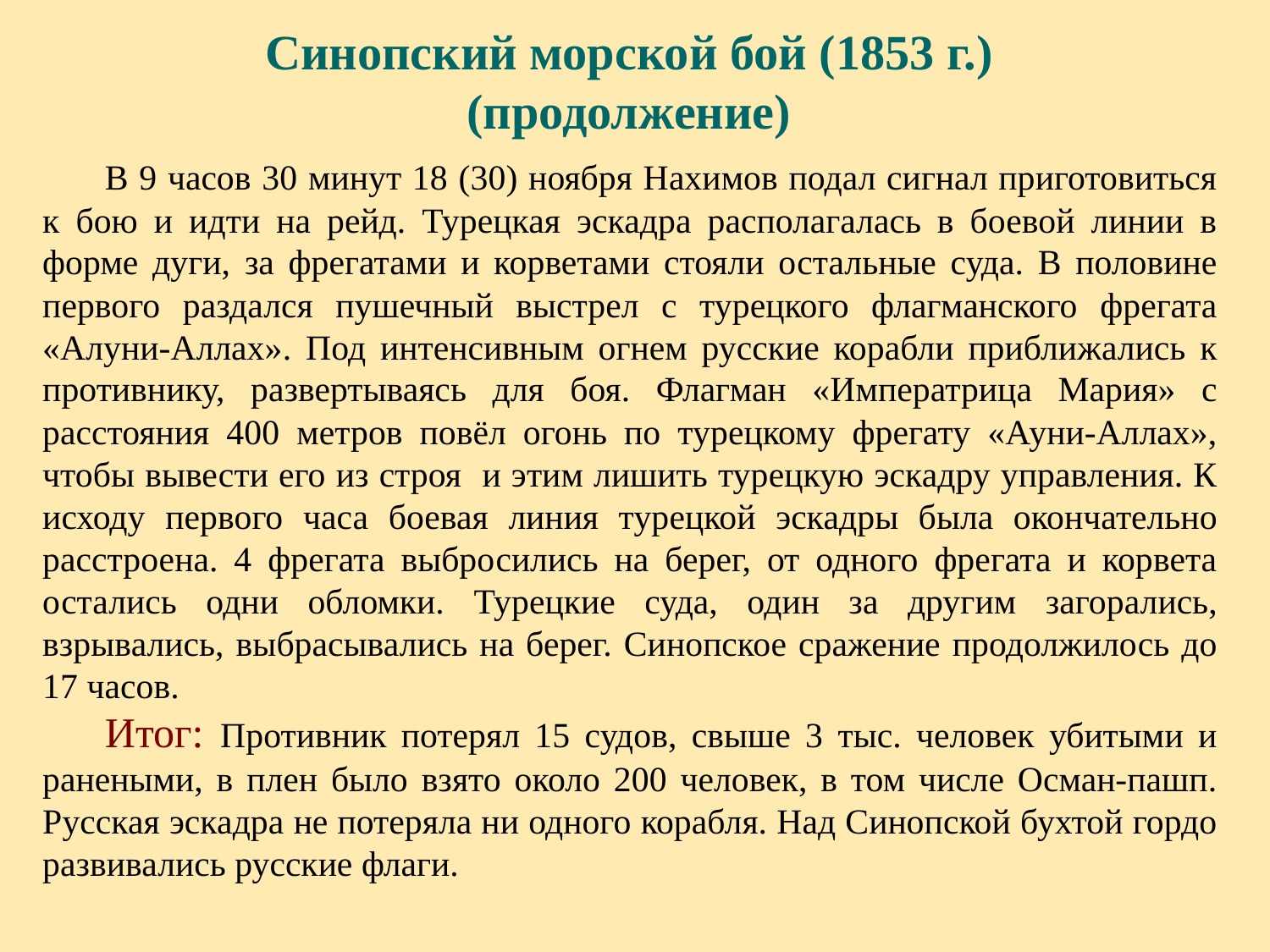

# Синопский морской бой (1853 г.) (продолжение)
В 9 часов 30 минут 18 (30) ноября Нахимов подал сигнал приготовиться к бою и идти на рейд. Турецкая эскадра располагалась в боевой линии в форме дуги, за фрегатами и корветами стояли остальные суда. В половине первого раздался пушечный выстрел с турецкого флагманского фрегата «Алуни-Аллах». Под интенсивным огнем русские корабли приближались к противнику, развертываясь для боя. Флагман «Императрица Мария» с расстояния 400 метров повёл огонь по турецкому фрегату «Ауни-Аллах», чтобы вывести его из строя  и этим лишить турецкую эскадру управления. К исходу первого часа боевая линия турецкой эскадры была окончательно расстроена. 4 фрегата выбросились на берег, от одного фрегата и корвета остались одни обломки. Турецкие суда, один за другим загорались, взрывались, выбрасывались на берег. Синопское сражение продолжилось до 17 часов.
Итог: Противник потерял 15 судов, свыше 3 тыс. человек убитыми и ранеными, в плен было взято около 200 человек, в том числе Осман-пашп. Русская эскадра не потеряла ни одного корабля. Над Синопской бухтой гордо развивались русские флаги.